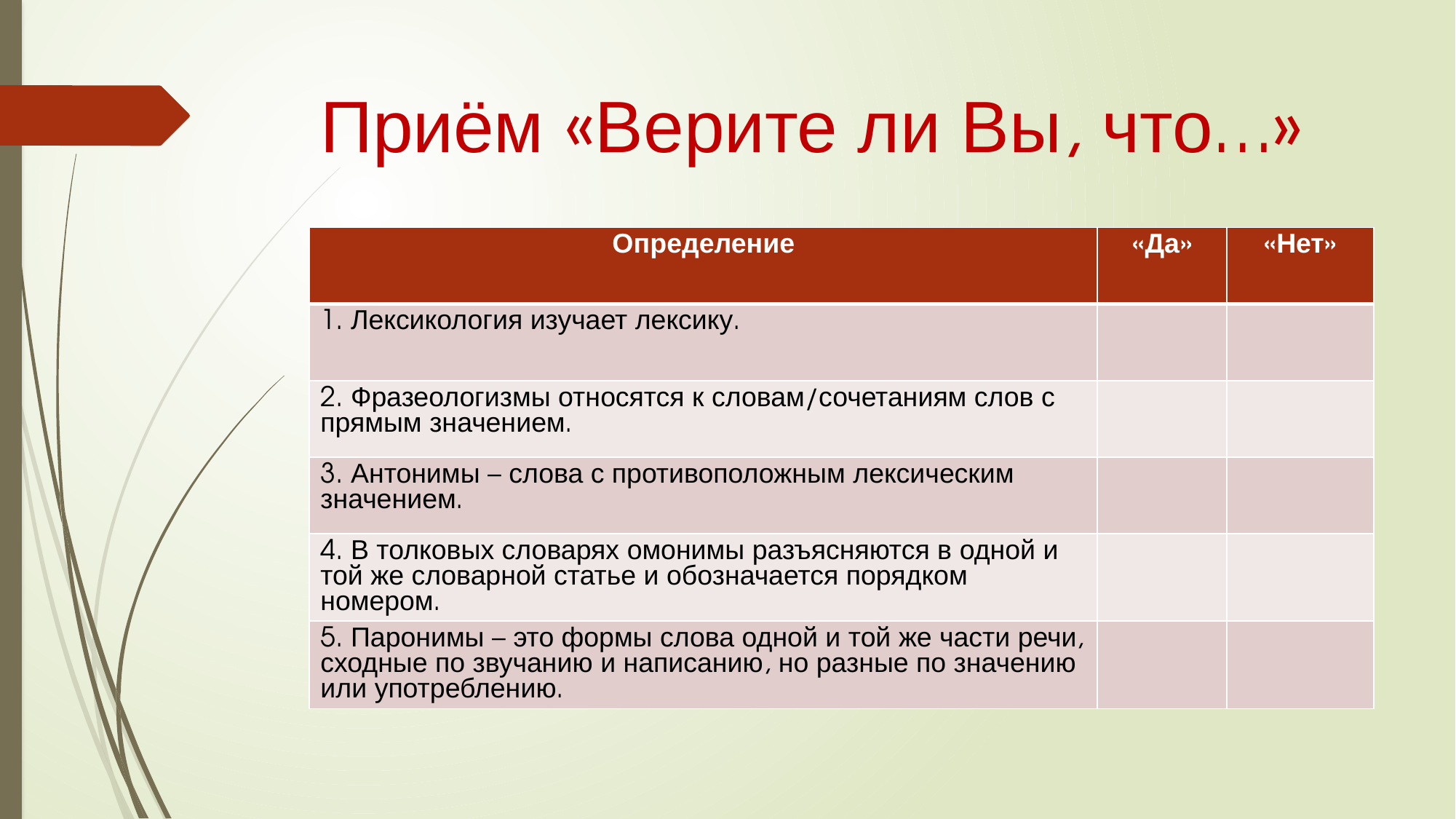

# Приём «Верите ли Вы, что…»
| Определение | «Да» | «Нет» |
| --- | --- | --- |
| 1. Лексикология изучает лексику. |  |  |
| 2. Фразеологизмы относятся к словам/сочетаниям слов с прямым значением. |  |  |
| 3. Антонимы – слова с противоположным лексическим значением. |  |  |
| 4. В толковых словарях омонимы разъясняются в одной и той же словарной статье и обозначается порядком номером. |  |  |
| 5. Паронимы – это формы слова одной и той же части речи, сходные по звучанию и написанию, но разные по значению или употреблению. |  |  |